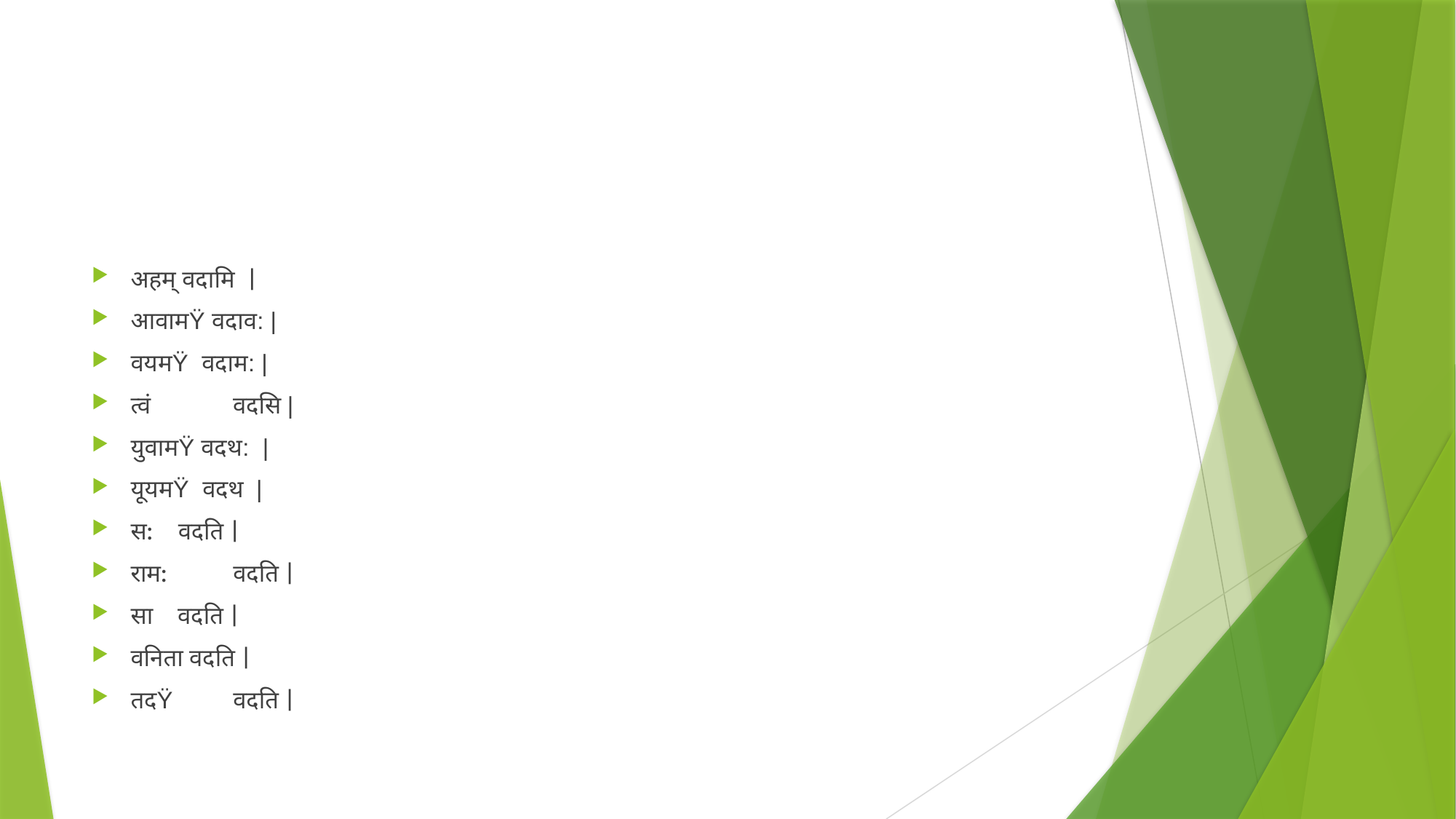

#
अहम् वदामि  |
आवामŸ वदाव: |
वयमŸ  वदाम: |
त्वं	 वदसि |
युवामŸ वदथ:  |
यूयमŸ  वदथ  |
स:    वदति |
राम: 	 वदति |
सा    वदति |
वनिता वदति |
तदŸ 	 वदति |